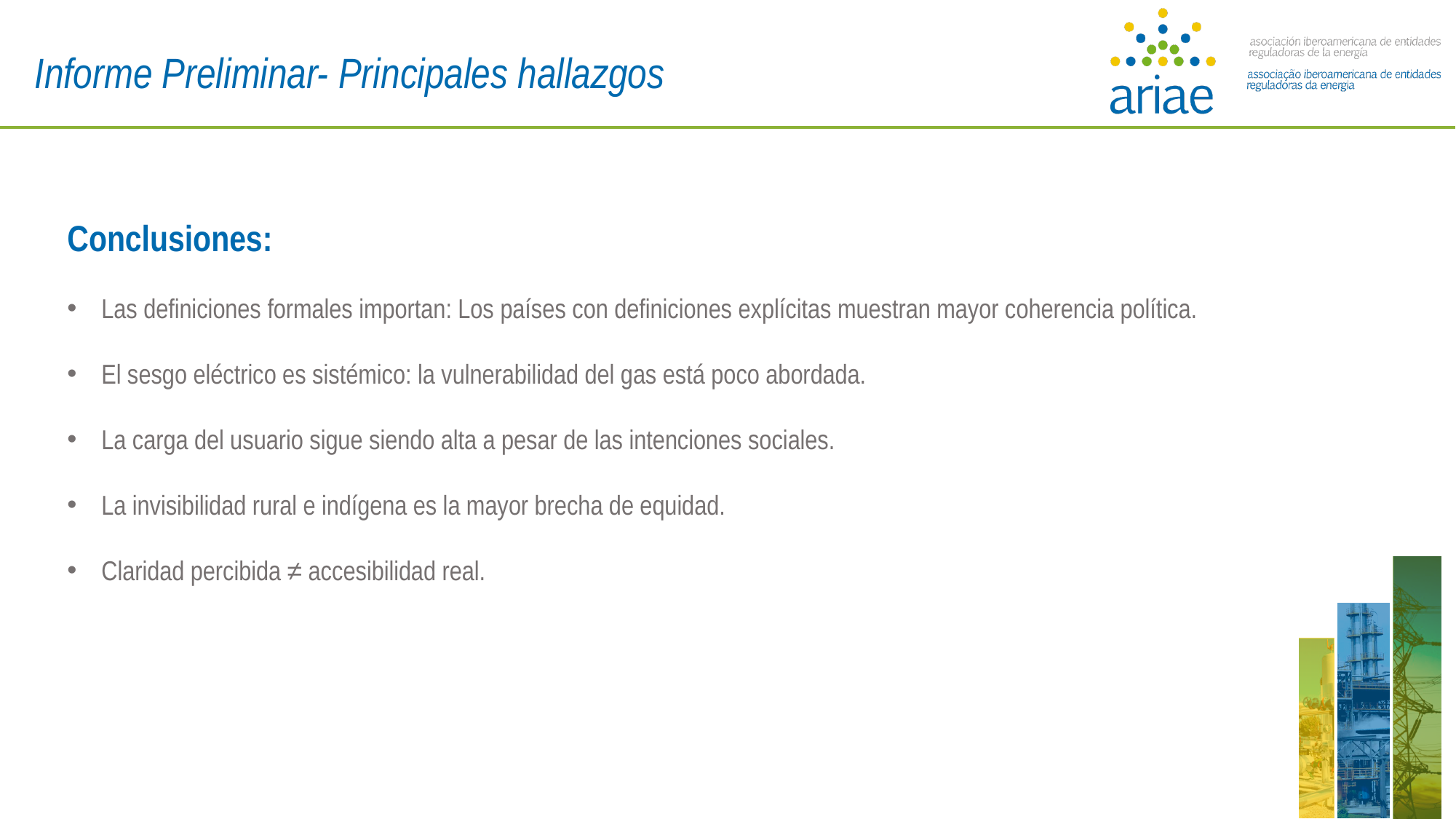

Informe Preliminar- Principales hallazgos
Conclusiones:

Las definiciones formales importan: Los países con definiciones explícitas muestran mayor coherencia política.

El sesgo eléctrico es sistémico: la vulnerabilidad del gas está poco abordada.

La carga del usuario sigue siendo alta a pesar de las intenciones sociales.

La invisibilidad rural e indígena es la mayor brecha de equidad.

Claridad percibida ≠ accesibilidad real.